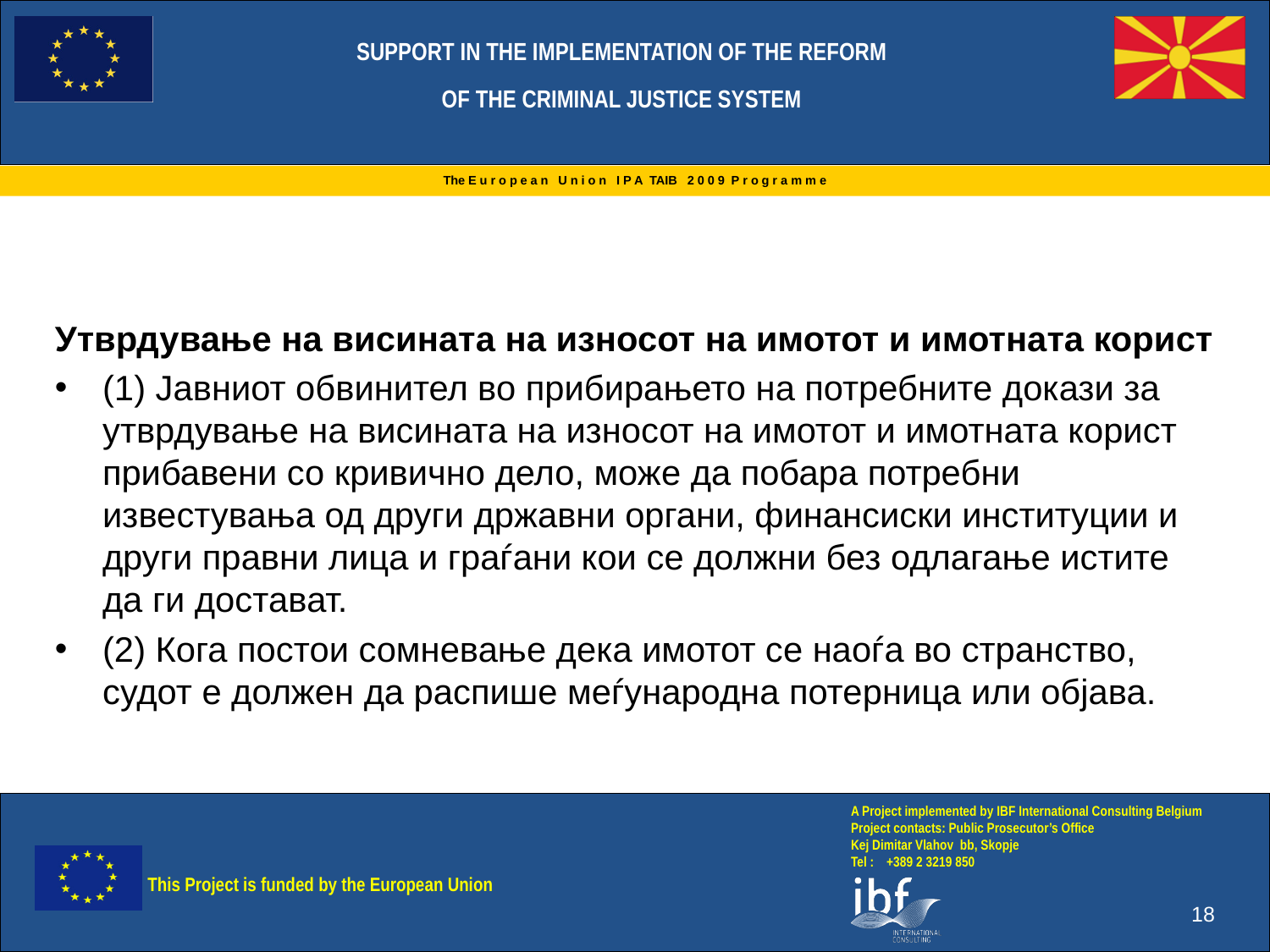

Утврдување на висината на износот на имотот и имотната корист
(1) Јавниот обвинител во прибирањето на потребните докази за утврдување на висината на износот на имотот и имотната корист прибавени со кривично дело, може да побара потребни известувања од други државни органи, финансиски институции и други правни лица и граѓани кои се должни без одлагање истите да ги достават.
(2) Кога постои сомневање дека имотот се наоѓа во странство, судот е должен да распише меѓународна потерница или објава.
18